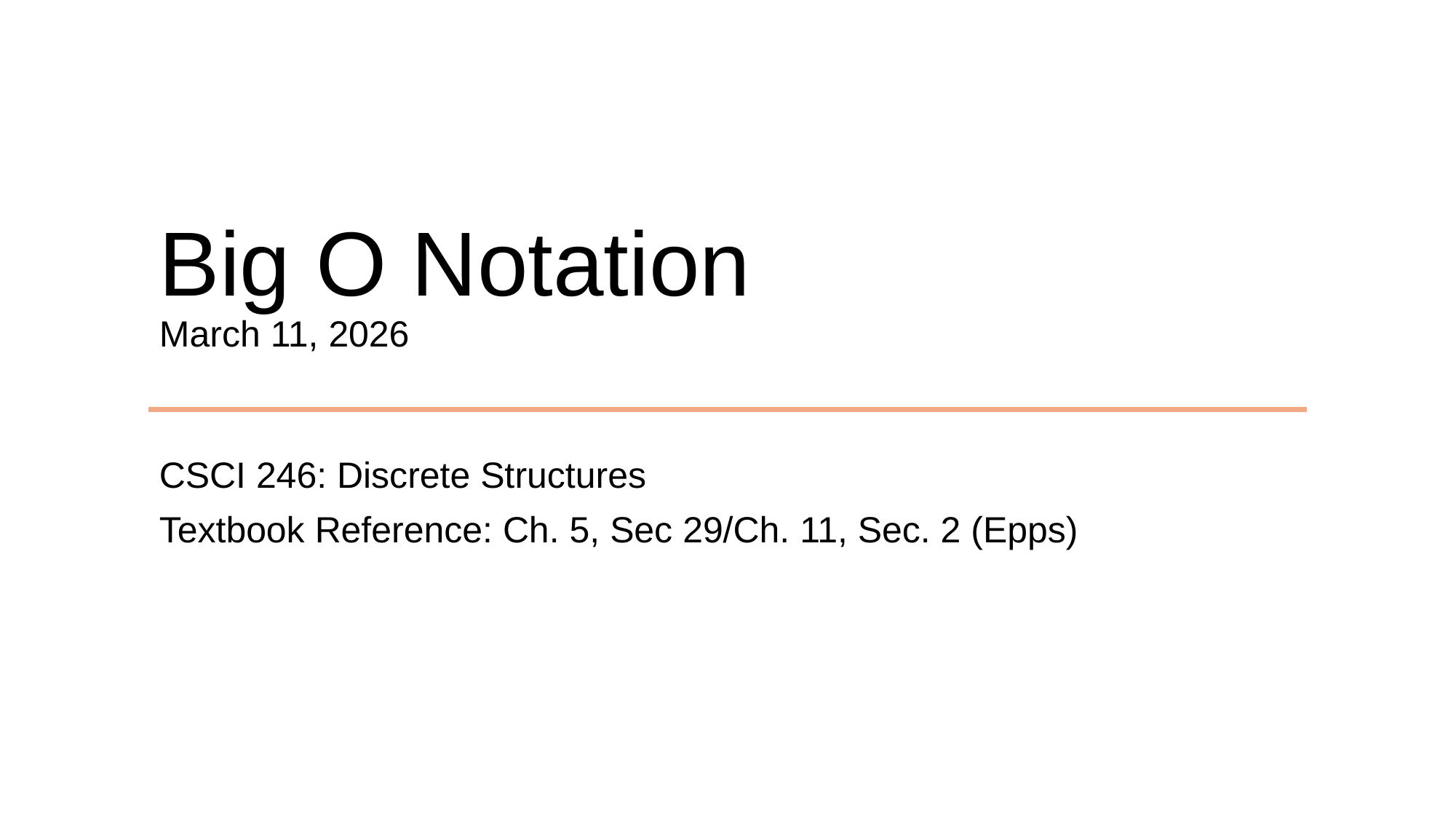

# Big O Notation March 11, 2026
CSCI 246: Discrete Structures
Textbook Reference: Ch. 5, Sec 29/Ch. 11, Sec. 2 (Epps)